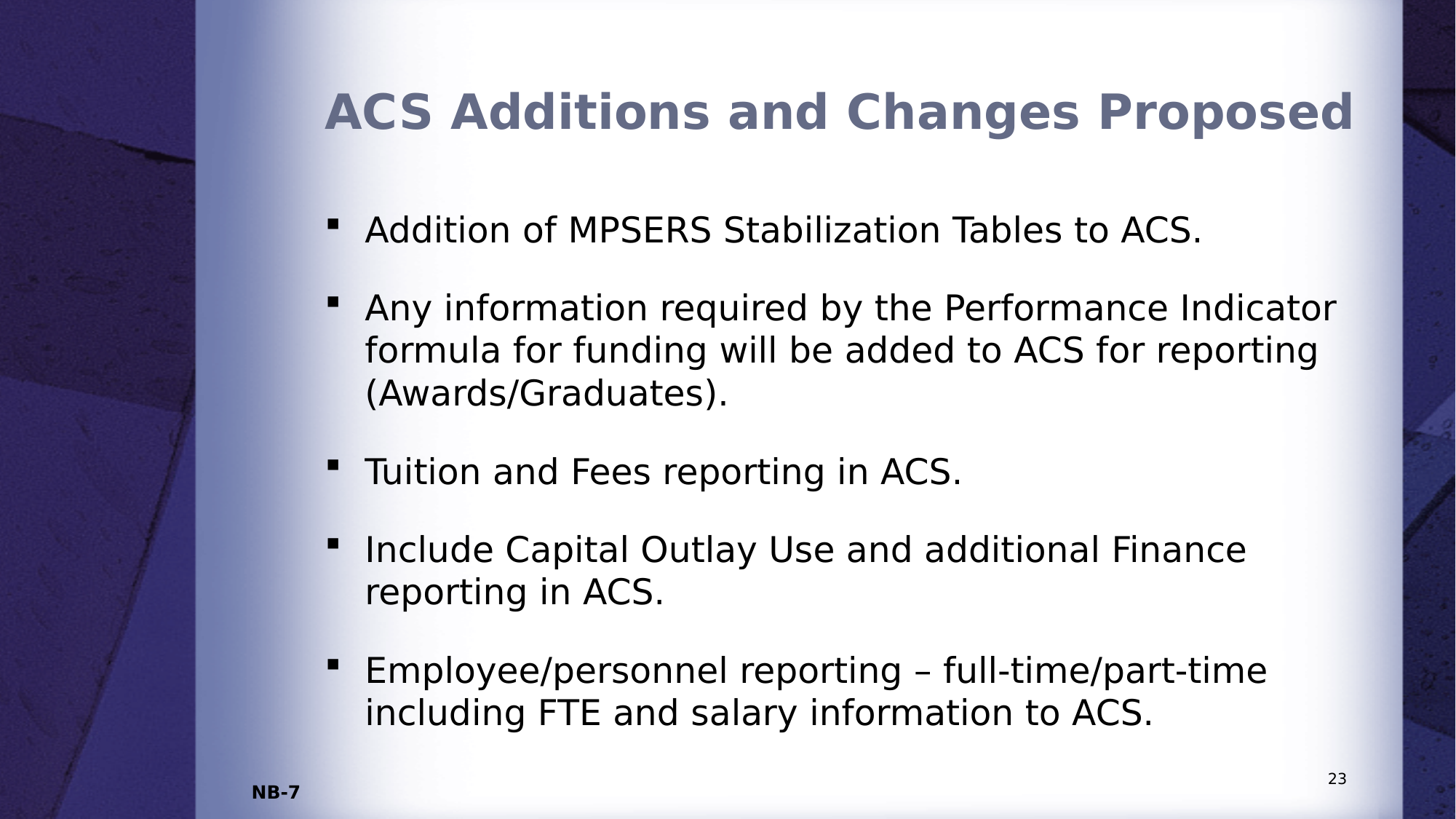

ACS Additions and Changes Proposed
Addition of MPSERS Stabilization Tables to ACS.
Any information required by the Performance Indicator formula for funding will be added to ACS for reporting (Awards/Graduates).
Tuition and Fees reporting in ACS.
Include Capital Outlay Use and additional Finance reporting in ACS.
Employee/personnel reporting – full-time/part-time including FTE and salary information to ACS.

23
NB-7